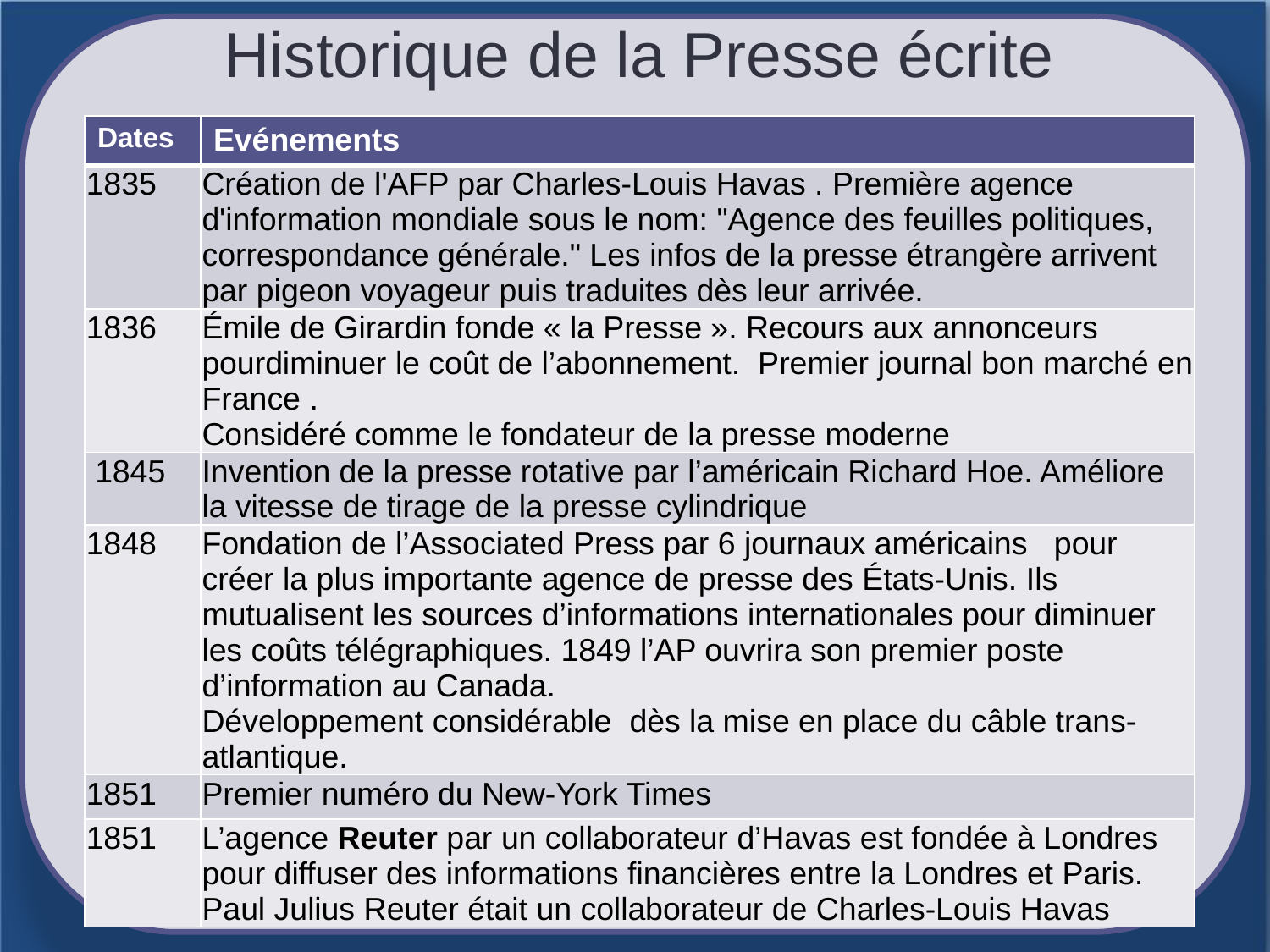

# Historique de la Presse écrite
| Dates | Evénements |
| --- | --- |
| 1835 | Création de l'AFP par Charles-Louis Havas . Première agence d'information mondiale sous le nom: "Agence des feuilles politiques, correspondance générale." Les infos de la presse étrangère arrivent par pigeon voyageur puis traduites dès leur arrivée. |
| 1836 | Émile de Girardin fonde « la Presse ». Recours aux annonceurs pourdiminuer le coût de l’abonnement. Premier journal bon marché en France . Considéré comme le fondateur de la presse moderne |
| 1845 | Invention de la presse rotative par l’américain Richard Hoe. Améliore la vitesse de tirage de la presse cylindrique |
| 1848 | Fondation de l’Associated Press par 6 journaux américains pour créer la plus importante agence de presse des États-Unis. Ils mutualisent les sources d’informations internationales pour diminuer les coûts télégraphiques. 1849 l’AP ouvrira son premier poste d’information au Canada. Développement considérable dès la mise en place du câble trans-atlantique. |
| 1851 | Premier numéro du New-York Times |
| 1851 | L’agence Reuter par un collaborateur d’Havas est fondée à Londres pour diffuser des informations financières entre la Londres et Paris. Paul Julius Reuter était un collaborateur de Charles-Louis Havas |